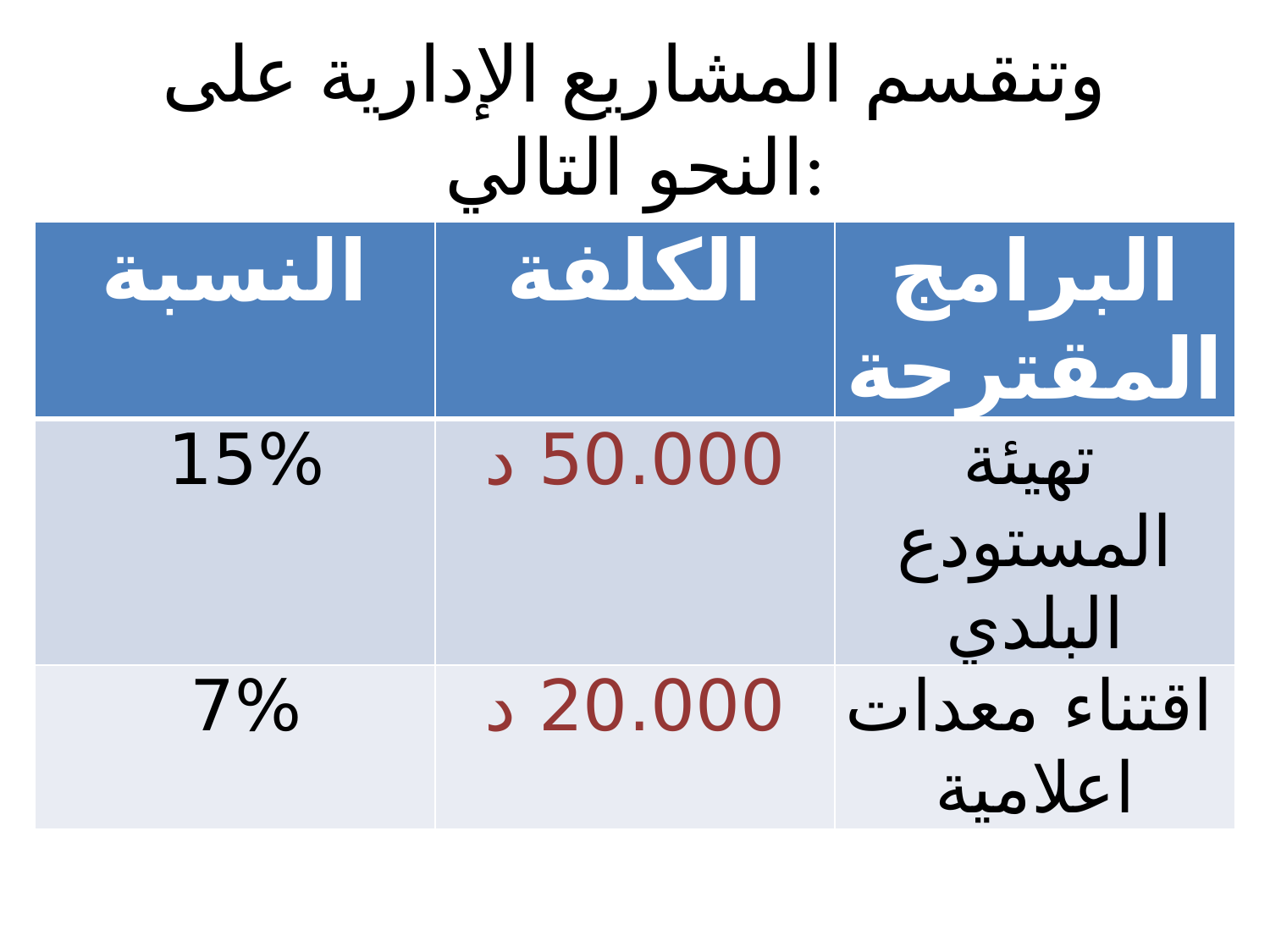

# وتنقسم المشاريع الإدارية على النحو التالي:
| النسبة | الكلفة | البرامج المقترحة |
| --- | --- | --- |
| 15% | 50.000 د | تهيئة المستودع البلدي |
| 7% | 20.000 د | اقتناء معدات اعلامية |